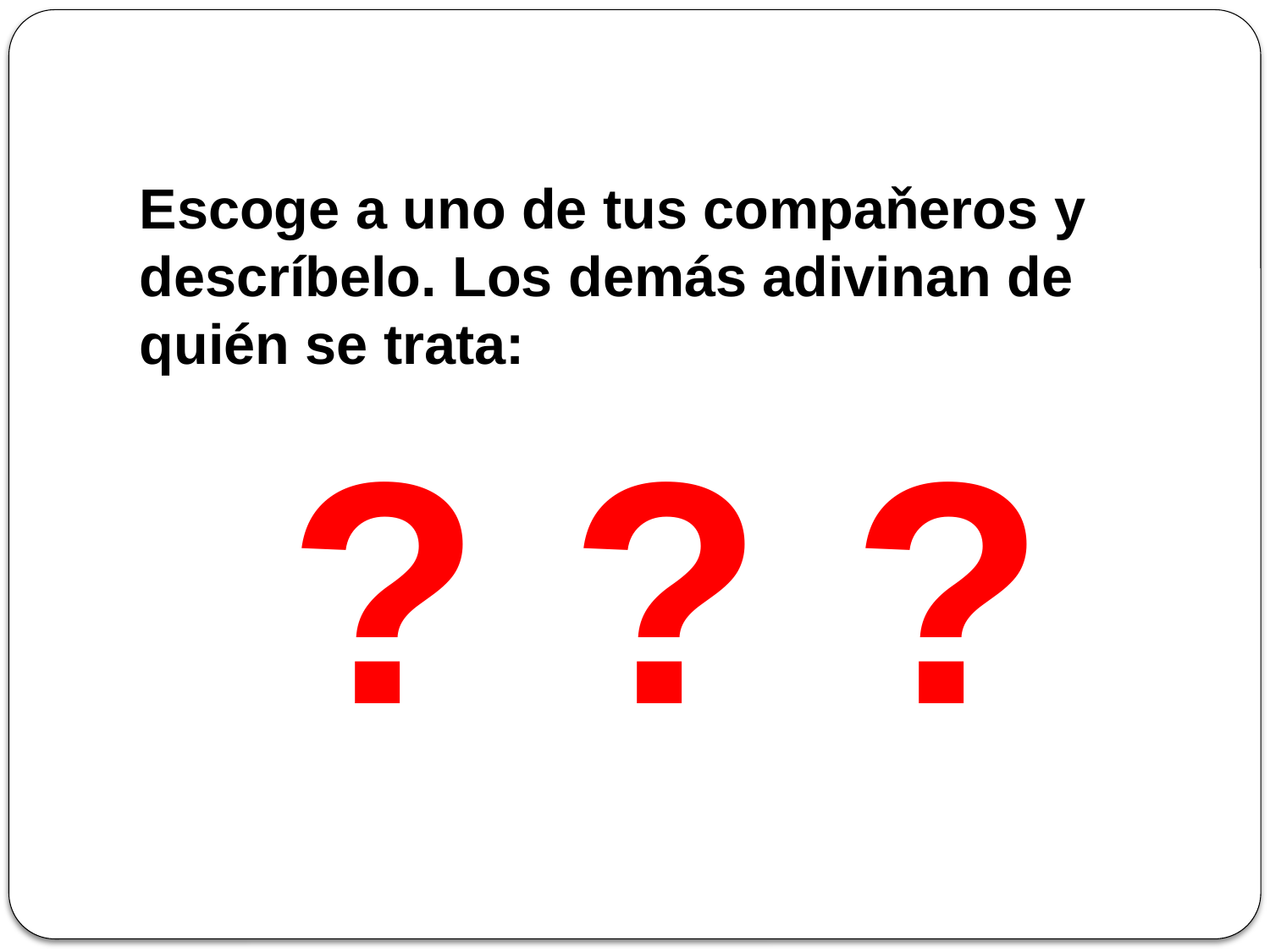

#
Escoge a uno de tus compaňeros y descríbelo. Los demás adivinan de quién se trata:
? ? ?